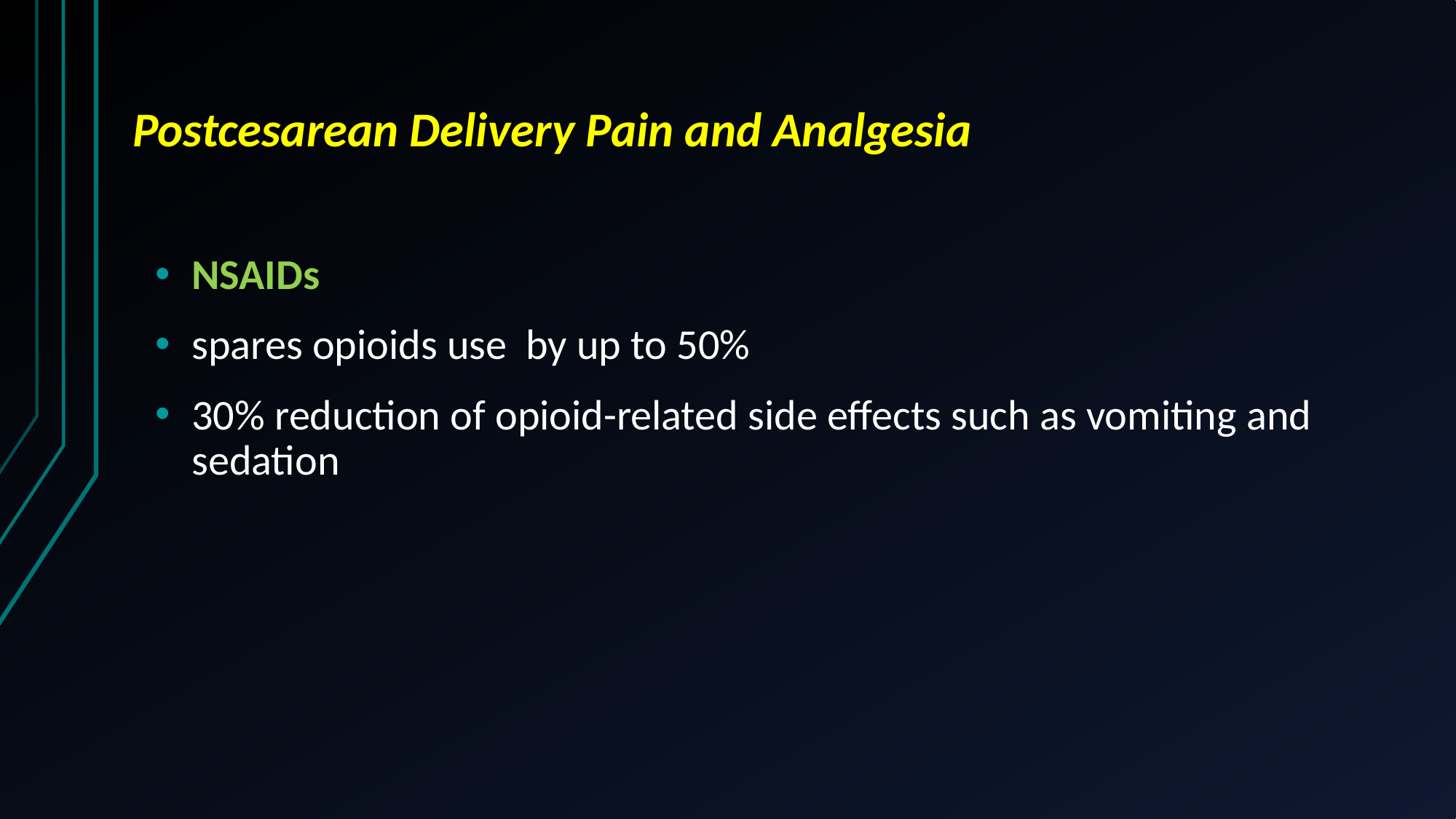

# Postcesarean Delivery Pain and Analgesia
NSAIDs
spares opioids use  by up to 50%
30% reduction of opioid-related side effects such as vomiting and sedation